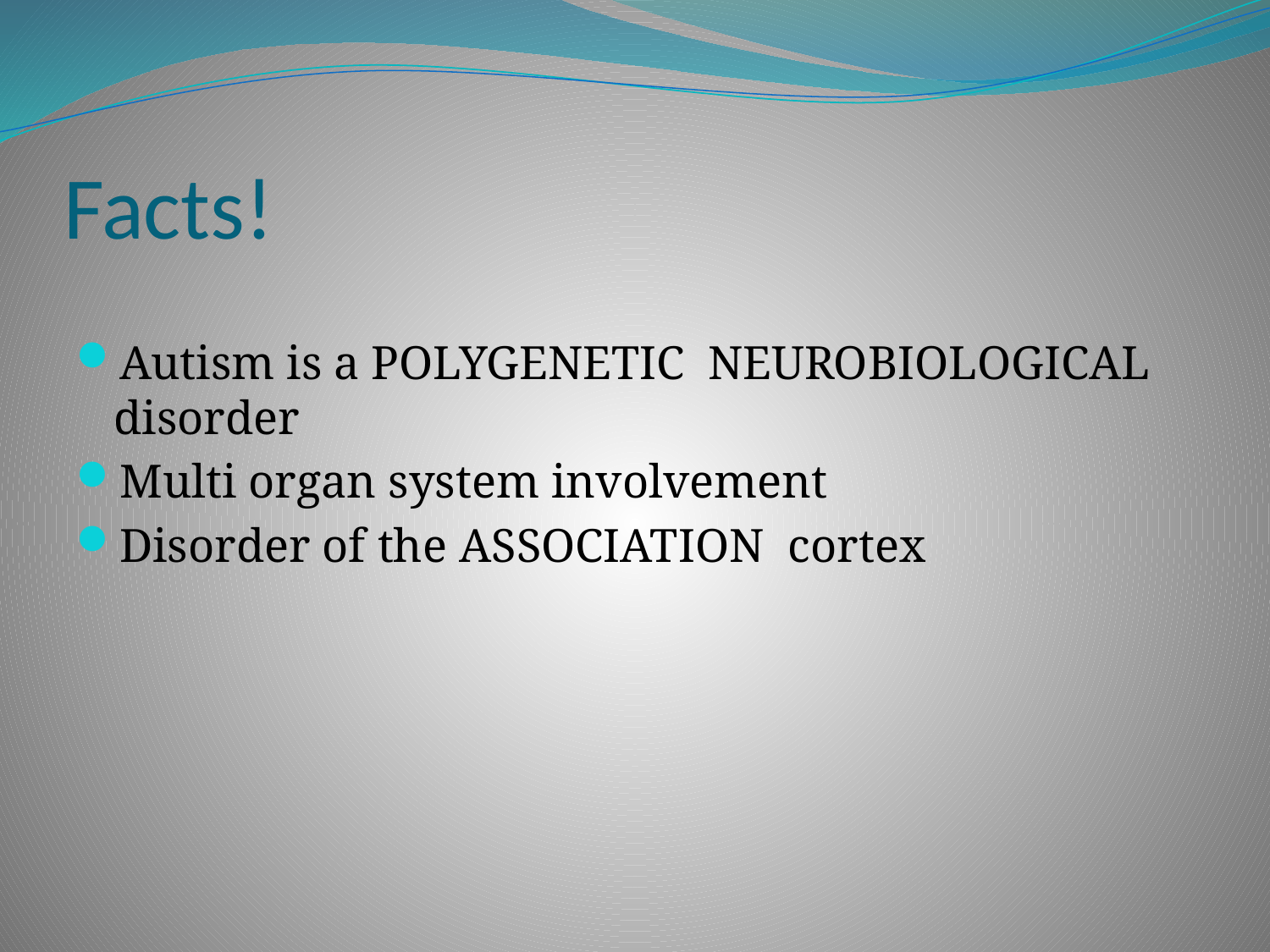

# Facts!
Autism is a POLYGENETIC  NEUROBIOLOGICAL disorder
Multi organ system involvement
Disorder of the ASSOCIATION  cortex